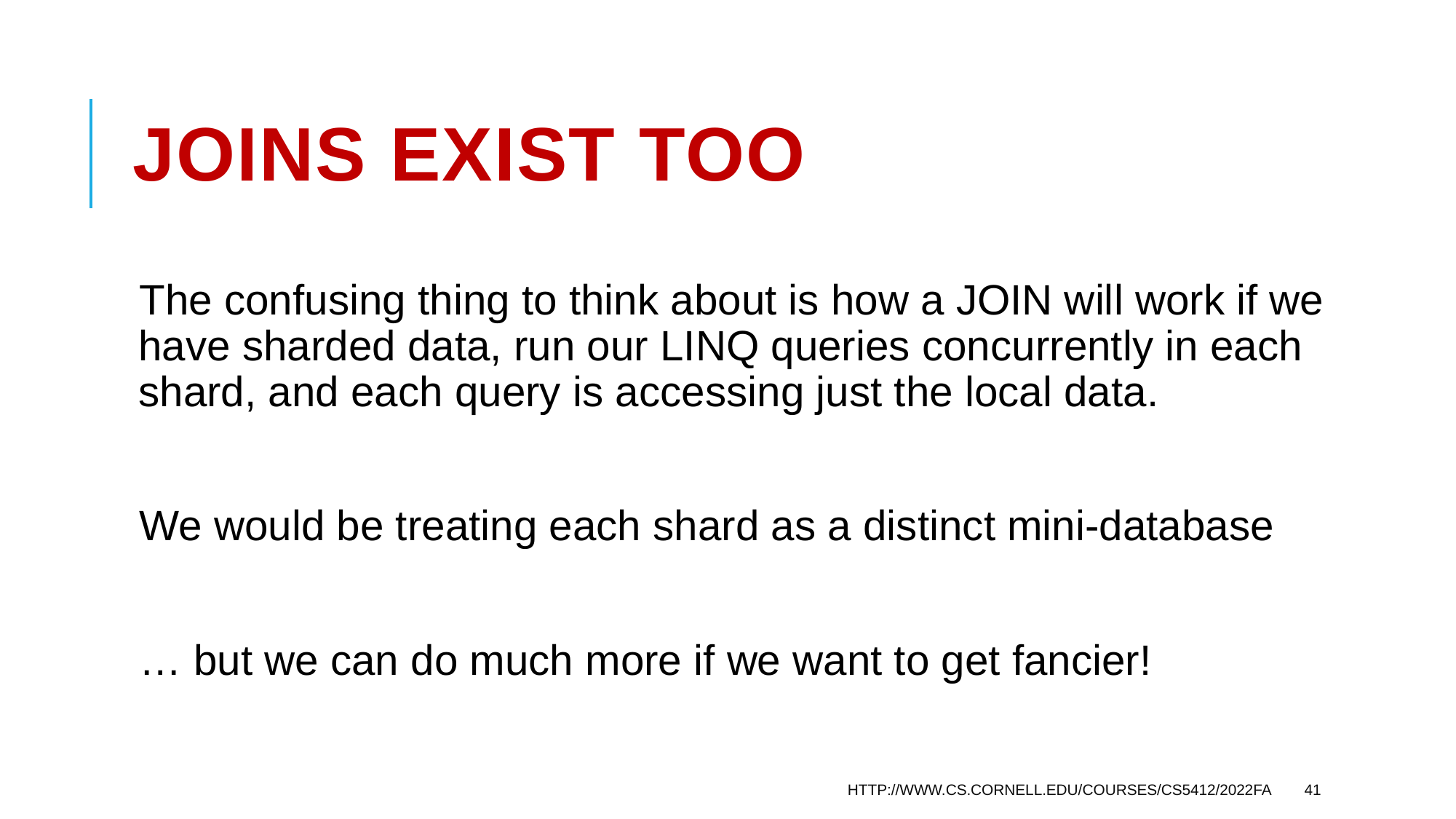

# JOINS exist too
The confusing thing to think about is how a JOIN will work if we have sharded data, run our LINQ queries concurrently in each shard, and each query is accessing just the local data.

We would be treating each shard as a distinct mini-database

… but we can do much more if we want to get fancier!

http://www.cs.cornell.edu/courses/cs5412/2022fa
41